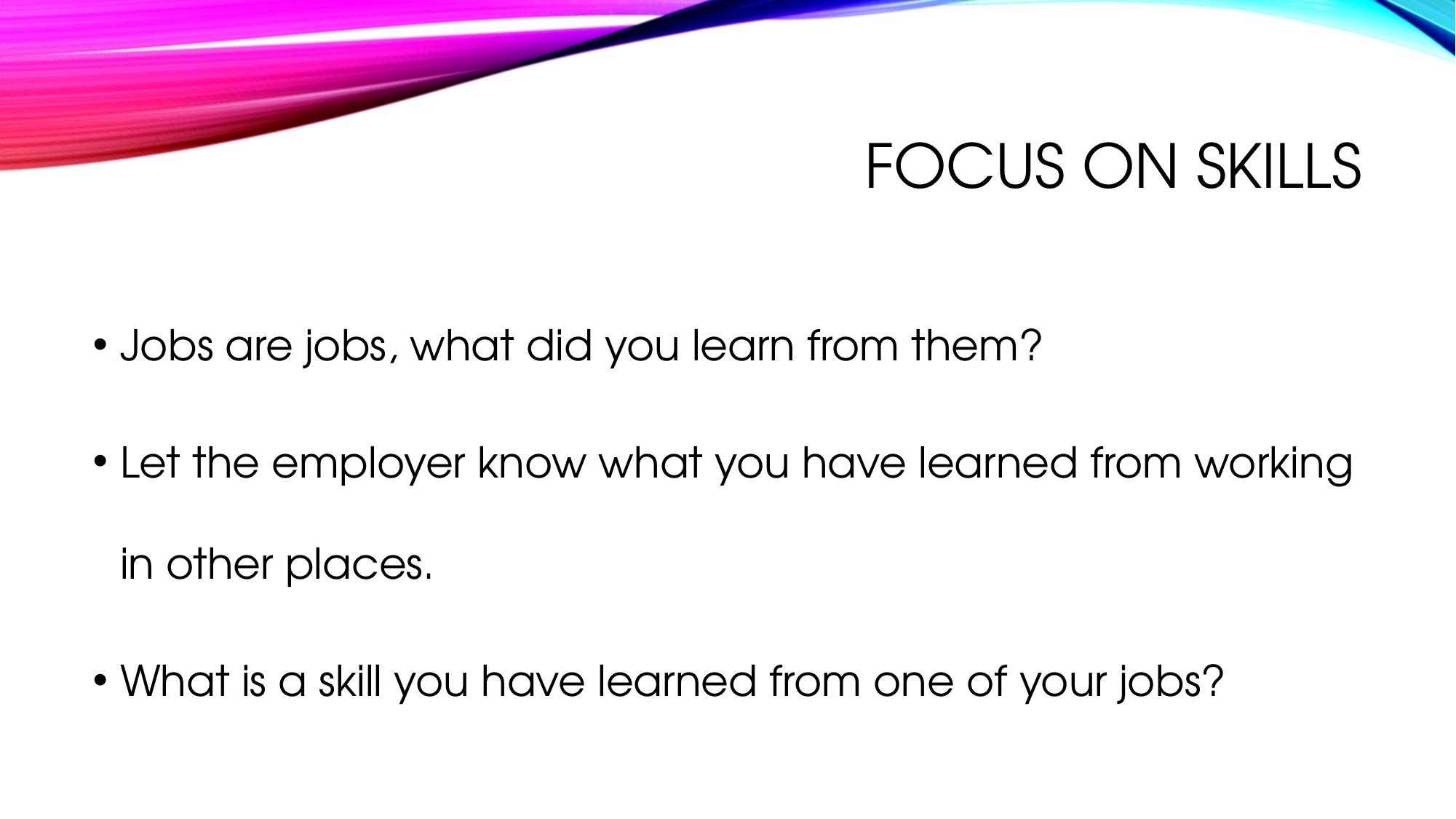

# Focus on skills
Jobs are jobs, what did you learn from them?
Let the employer know what you have learned from working in other places.
What is a skill you have learned from one of your jobs?